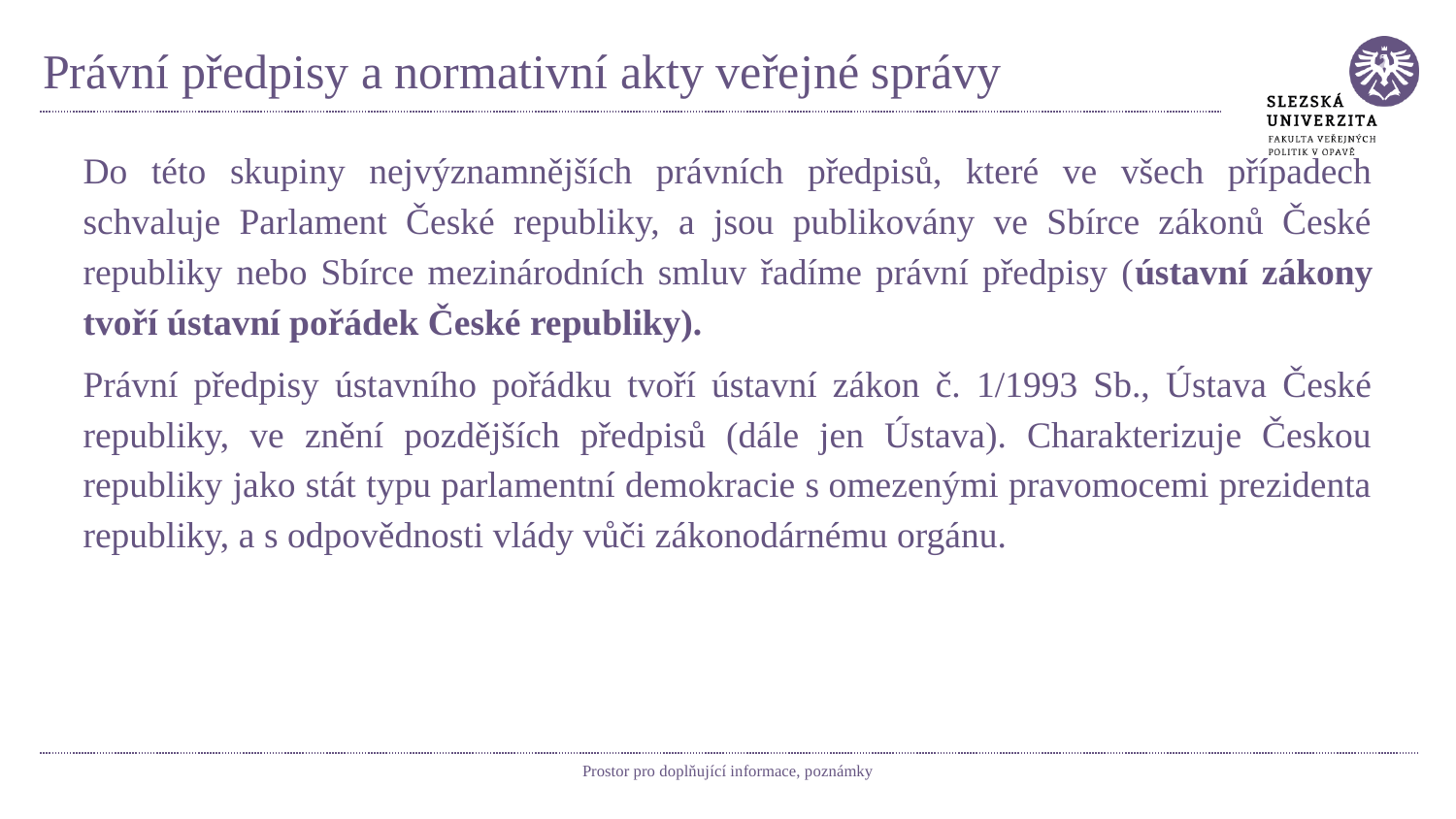

# Právní předpisy a normativní akty veřejné správy
Do této skupiny nejvýznamnějších právních předpisů, které ve všech případech schvaluje Parlament České republiky, a jsou publikovány ve Sbírce zákonů České republiky nebo Sbírce mezinárodních smluv řadíme právní předpisy (ústavní zákony tvoří ústavní pořádek České republiky).
Právní předpisy ústavního pořádku tvoří ústavní zákon č. 1/1993 Sb., Ústava České republiky, ve znění pozdějších předpisů (dále jen Ústava). Charakterizuje Českou republiky jako stát typu parlamentní demokracie s omezenými pravomocemi prezidenta republiky, a s odpovědnosti vlády vůči zákonodárnému orgánu.

Prostor pro doplňující informace, poznámky